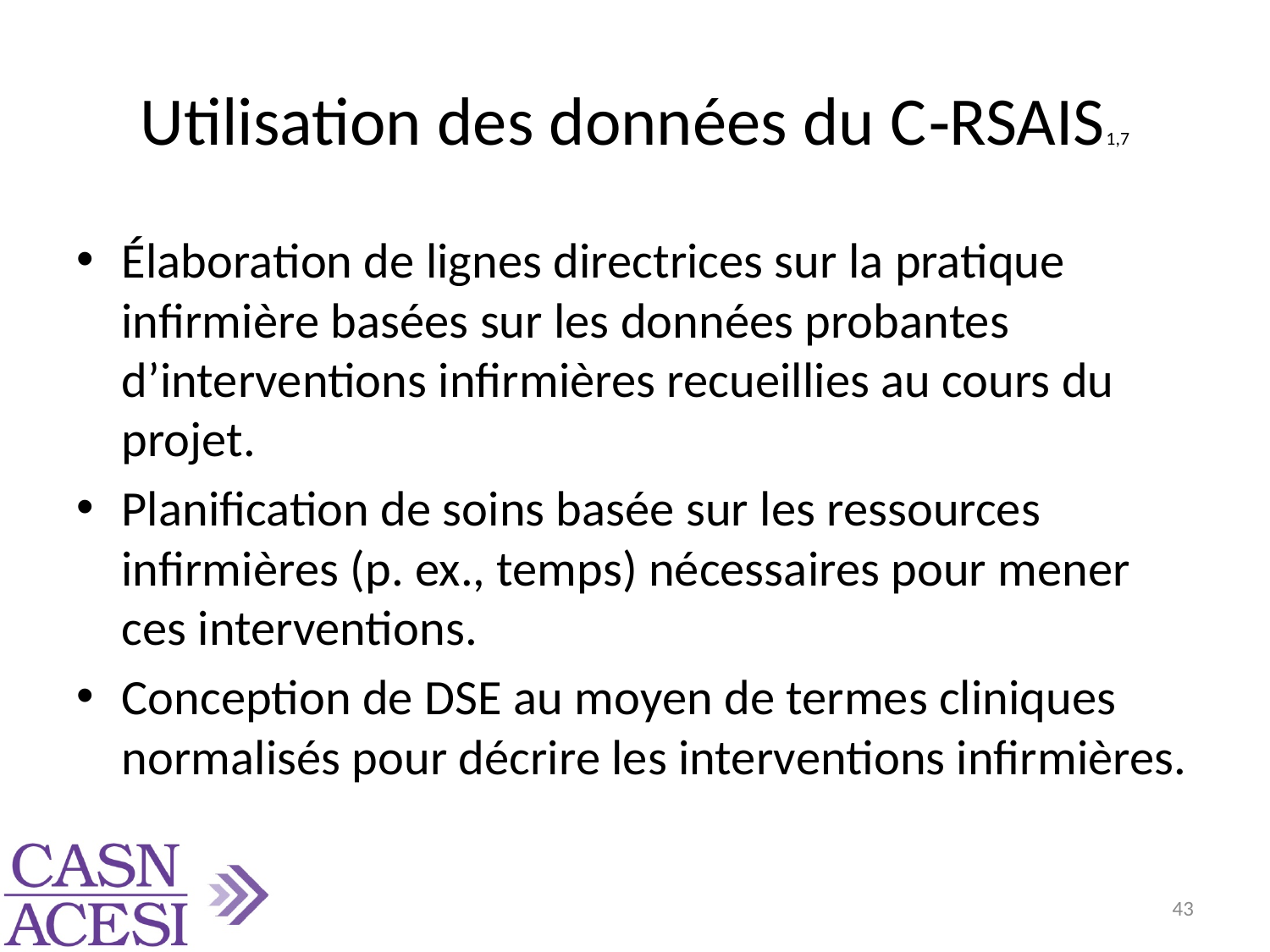

# Utilisation des données du C‑RSAIS1,7
Élaboration de lignes directrices sur la pratique infirmière basées sur les données probantes d’interventions infirmières recueillies au cours du projet.
Planification de soins basée sur les ressources infirmières (p. ex., temps) nécessaires pour mener ces interventions.
Conception de DSE au moyen de termes cliniques normalisés pour décrire les interventions infirmières.

43